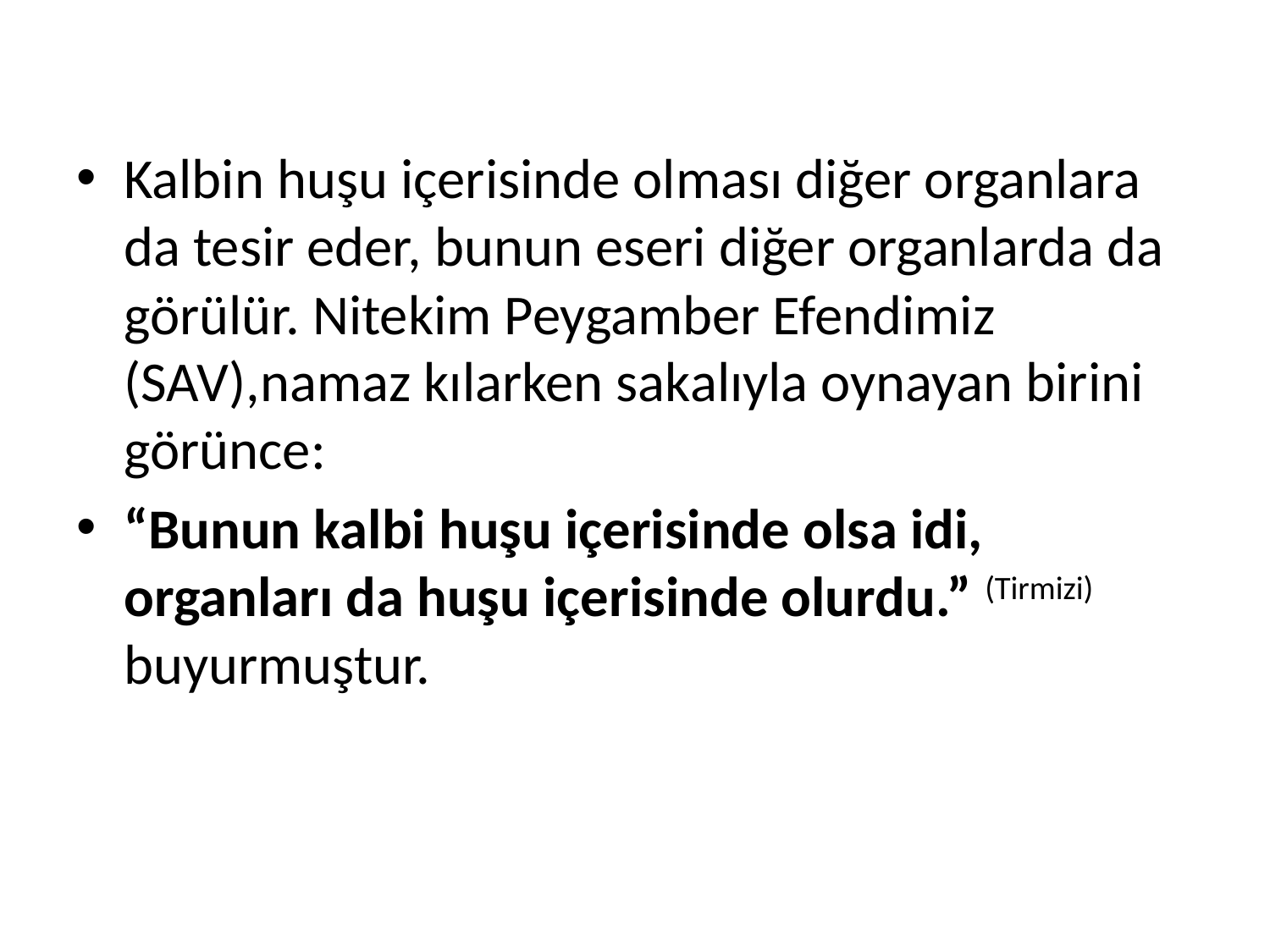

Kalbin huşu içerisinde olması diğer organlara da tesir eder, bunun eseri diğer organlarda da görülür. Nitekim Peygamber Efendimiz (SAV),namaz kılarken sakalıyla oynayan birini görünce:
“Bunun kalbi huşu içerisinde olsa idi, organları da huşu içerisinde olurdu.” (Tirmizi) buyurmuştur.